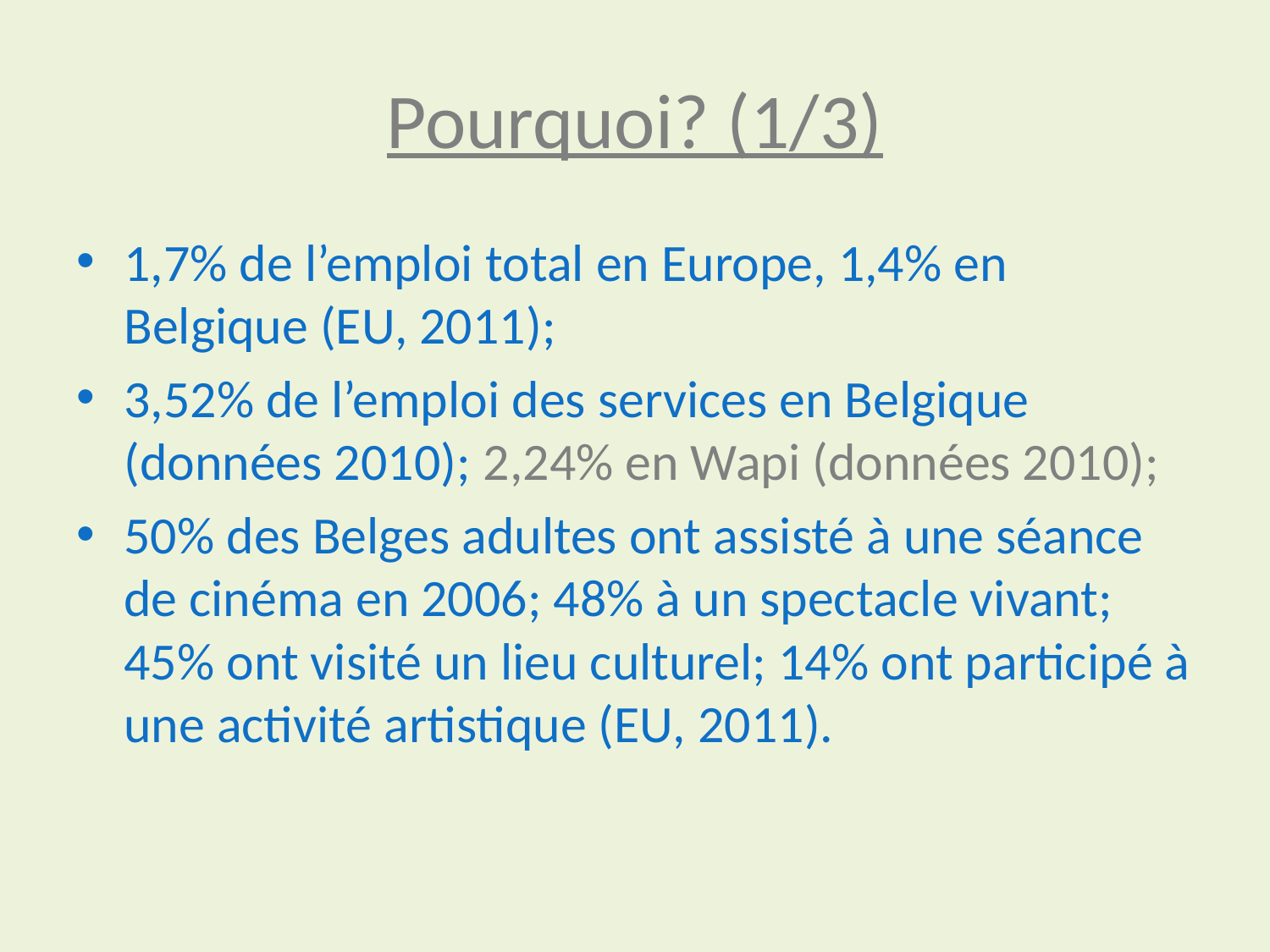

# Pourquoi? (1/3)
1,7% de l’emploi total en Europe, 1,4% en Belgique (EU, 2011);
3,52% de l’emploi des services en Belgique (données 2010); 2,24% en Wapi (données 2010);
50% des Belges adultes ont assisté à une séance de cinéma en 2006; 48% à un spectacle vivant; 45% ont visité un lieu culturel; 14% ont participé à une activité artistique (EU, 2011).